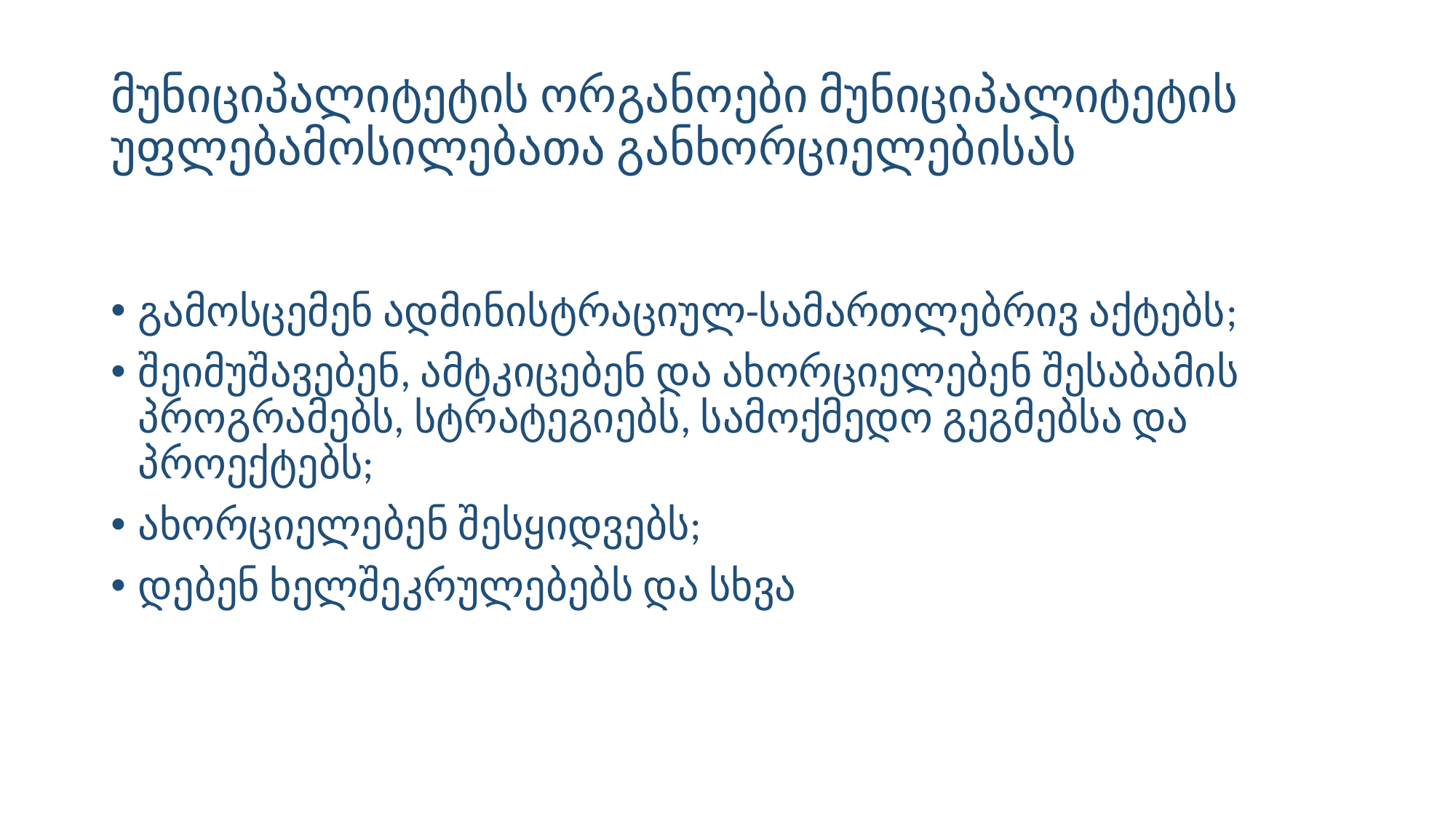

# მუნიციპალიტეტის ორგანოები მუნიციპალიტეტის უფლებამოსილებათა განხორციელებისას

გამოსცემენ ადმინისტრაციულ-სამართლებრივ აქტებს;
შეიმუშავებენ, ამტკიცებენ და ახორციელებენ შესაბამის პროგრამებს, სტრატეგიებს, სამოქმედო გეგმებსა და პროექტებს;
ახორციელებენ შესყიდვებს;
დებენ ხელშეკრულებებს და სხვა